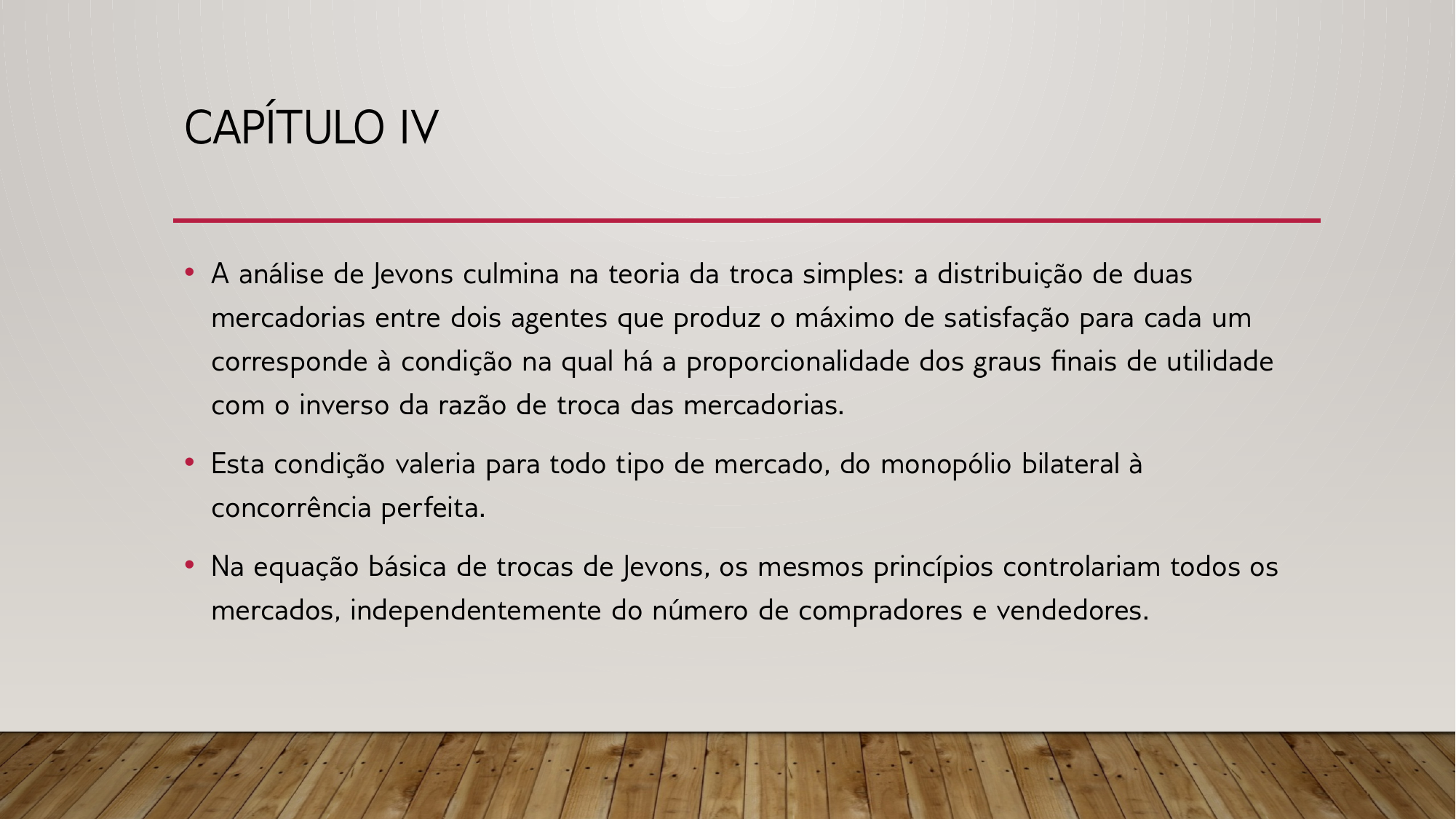

# Capítulo IV
A análise de Jevons culmina na teoria da troca simples: a distribuição de duas mercadorias entre dois agentes que produz o máximo de satisfação para cada um corresponde à condição na qual há a proporcionalidade dos graus finais de utilidade com o inverso da razão de troca das mercadorias.
Esta condição valeria para todo tipo de mercado, do monopólio bilateral à concorrência perfeita.
Na equação básica de trocas de Jevons, os mesmos princípios controlariam todos os mercados, independentemente do número de compradores e vendedores.